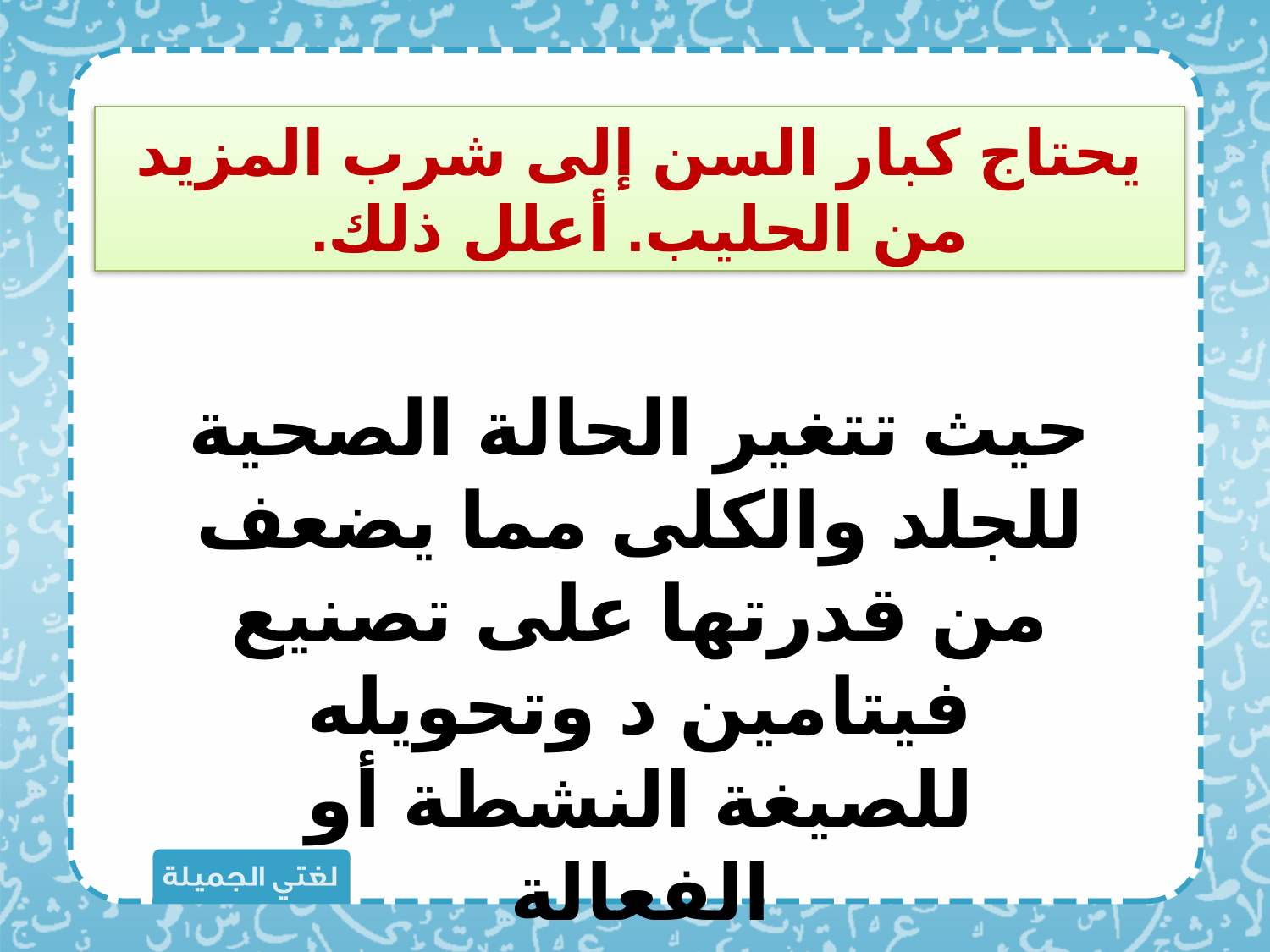

يحتاج كبار السن إلى شرب المزيد من الحليب. أعلل ذلك.

حيث تتغير الحالة الصحية للجلد والكلى مما يضعف من قدرتها على تصنيع فيتامين د وتحويله للصيغة النشطة أو الفعالة